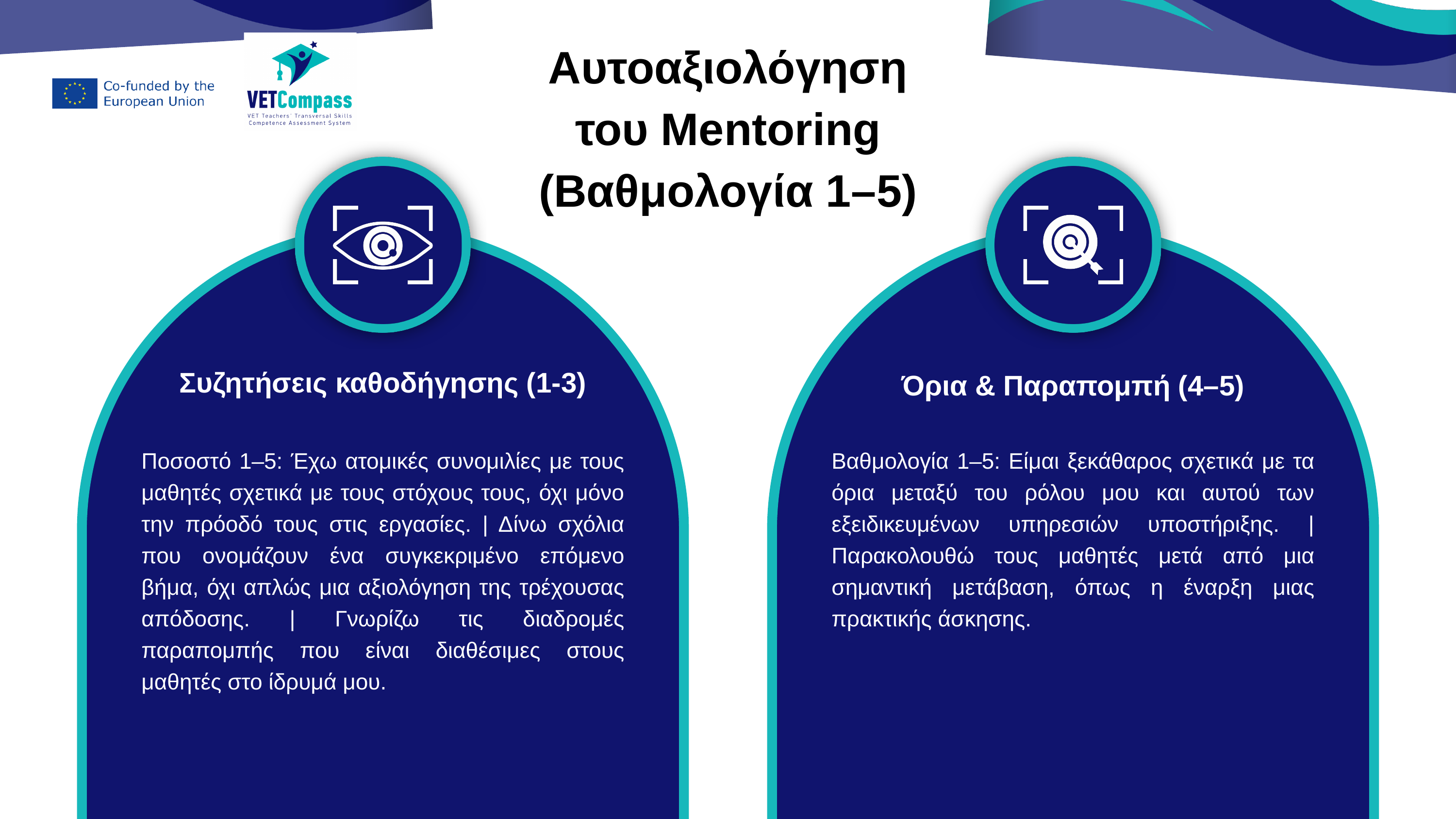

Αυτοαξιολόγηση του Mentoring (Βαθμολογία 1–5)

Συζητήσεις καθοδήγησης (1-3)
Όρια & Παραπομπή (4–5)
Ποσοστό 1–5: Έχω ατομικές συνομιλίες με τους μαθητές σχετικά με τους στόχους τους, όχι μόνο την πρόοδό τους στις εργασίες. | Δίνω σχόλια που ονομάζουν ένα συγκεκριμένο επόμενο βήμα, όχι απλώς μια αξιολόγηση της τρέχουσας απόδοσης. | Γνωρίζω τις διαδρομές παραπομπής που είναι διαθέσιμες στους μαθητές στο ίδρυμά μου.
Βαθμολογία 1–5: Είμαι ξεκάθαρος σχετικά με τα όρια μεταξύ του ρόλου μου και αυτού των εξειδικευμένων υπηρεσιών υποστήριξης. | Παρακολουθώ τους μαθητές μετά από μια σημαντική μετάβαση, όπως η έναρξη μιας πρακτικής άσκησης.